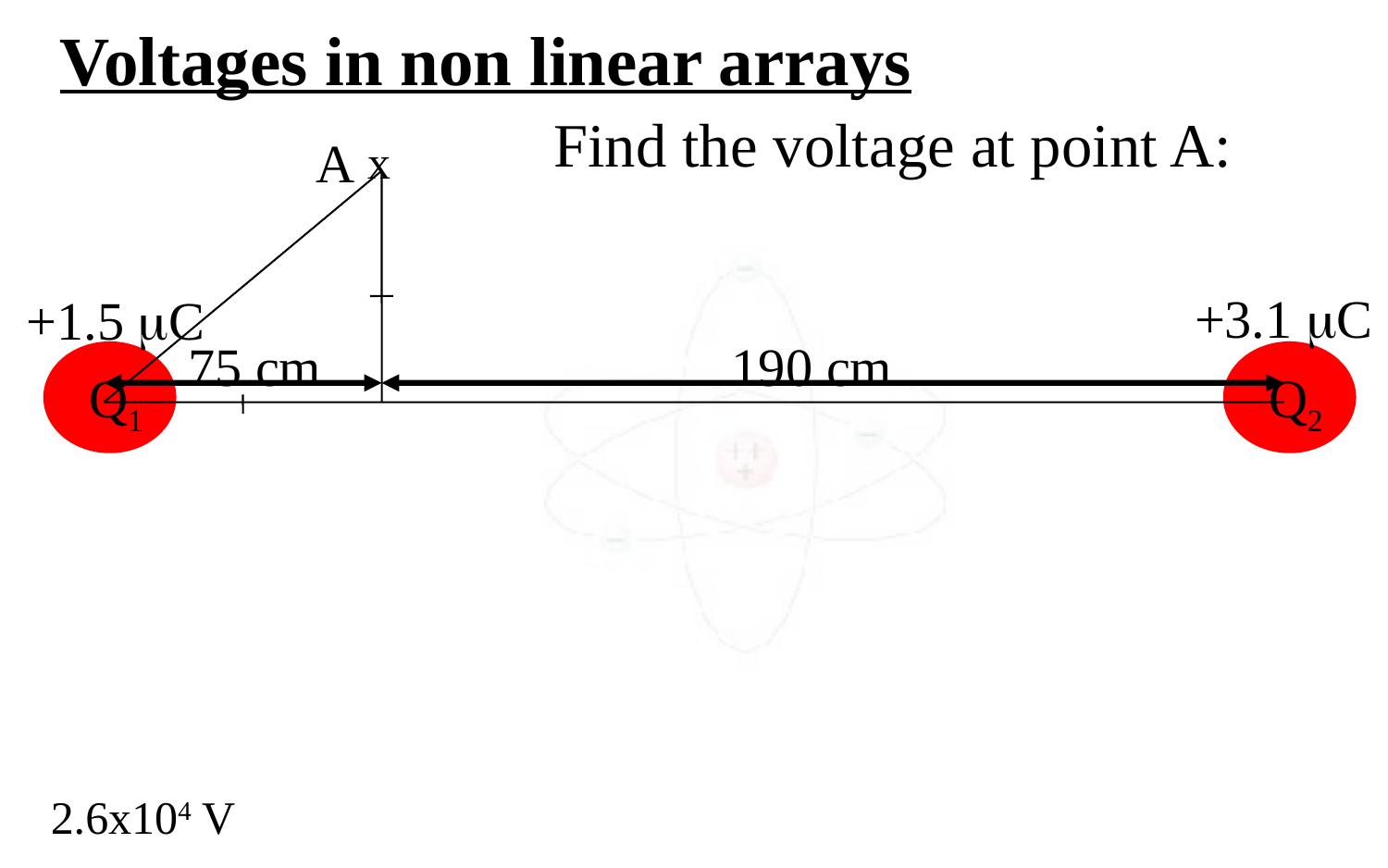

Voltages in non linear arrays
Find the voltage at point A:
A
x

+3.1 μC
+1.5 μC

75 cm
190 cm

Q1

Q2

2.6x104 V